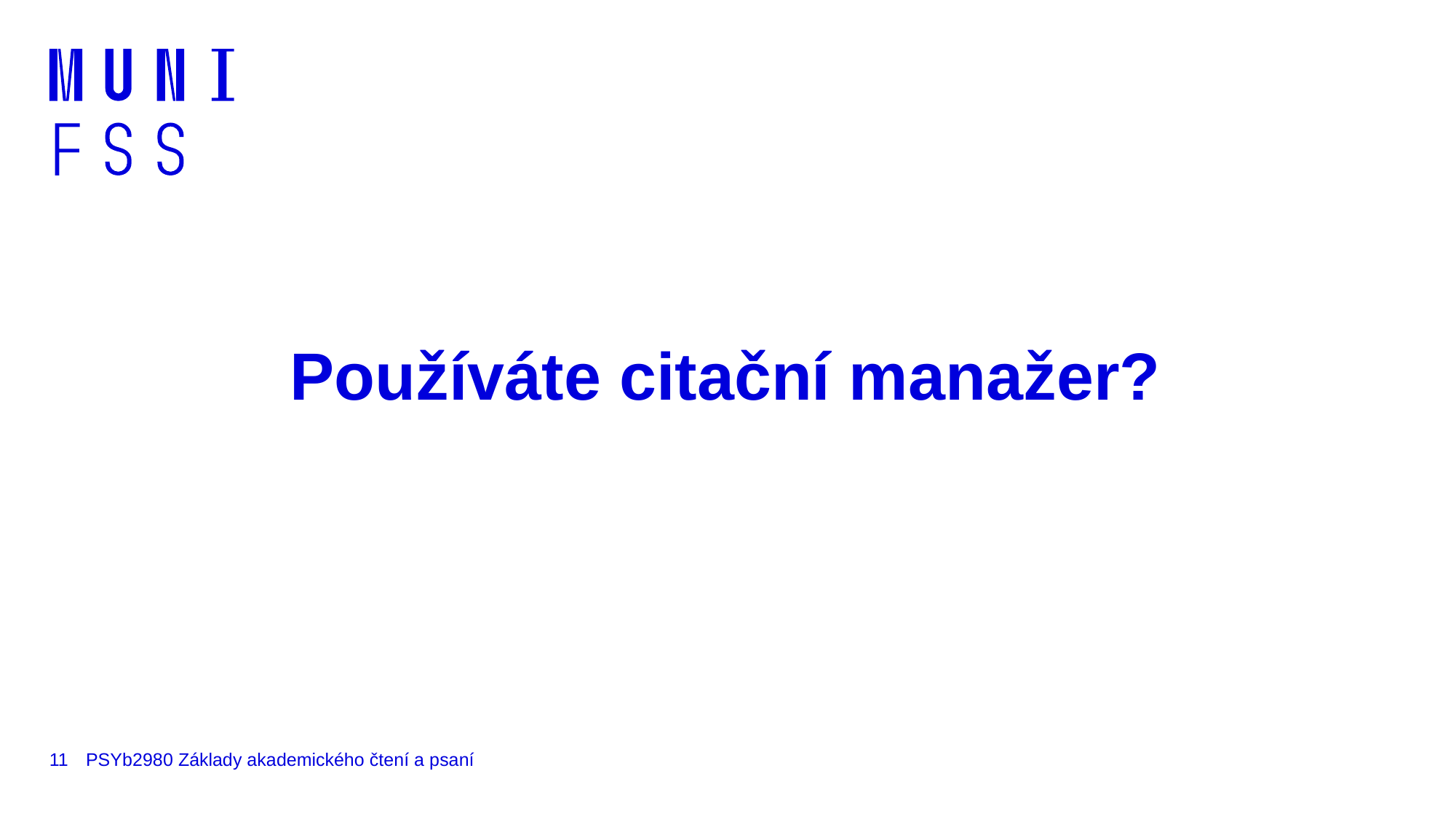

# Používáte citační manažer?
11
PSYb2980 Základy akademického čtení a psaní